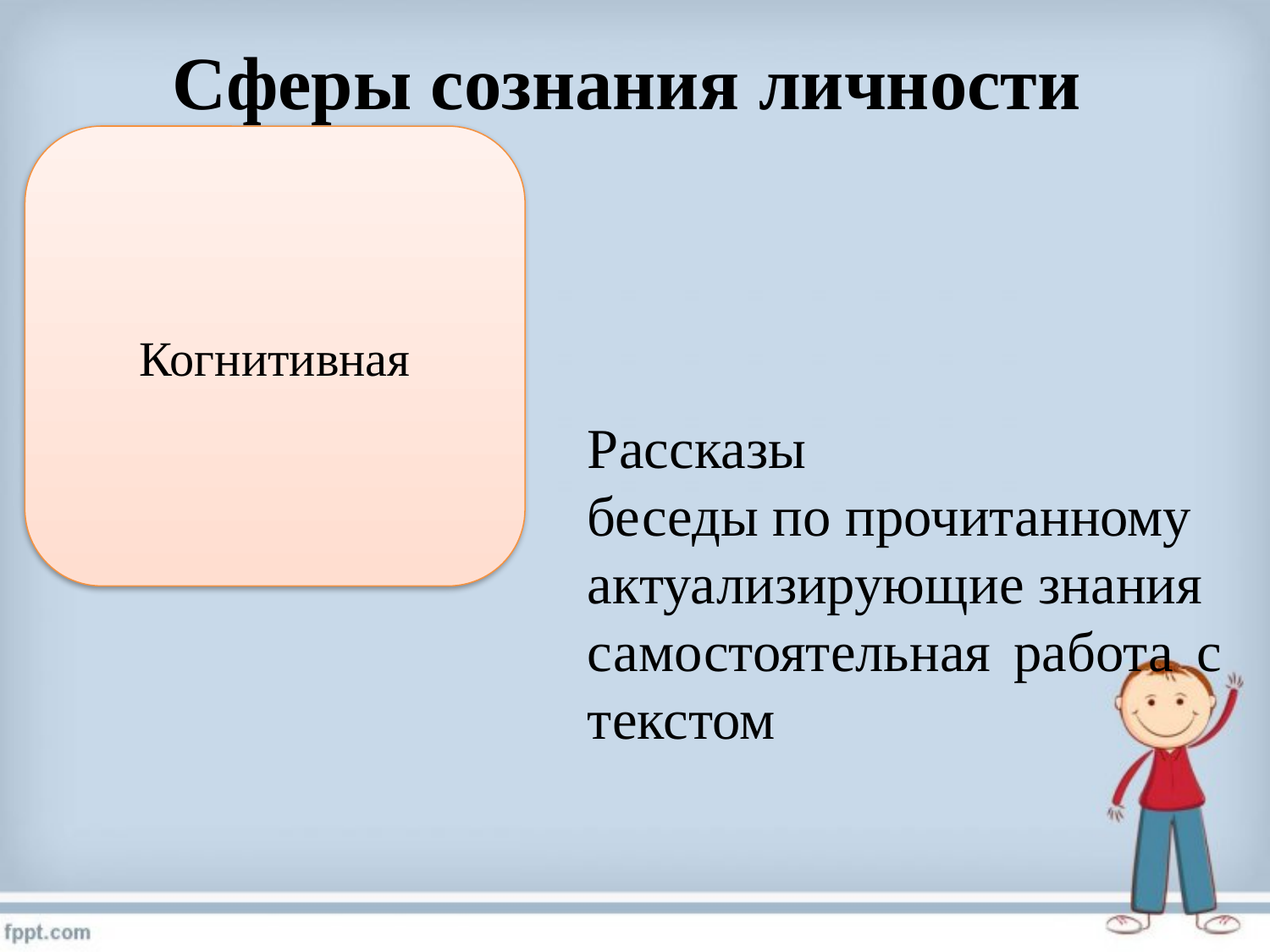

Сферы сознания личности
Когнитивная
Рассказы
беседы по прочитанному
актуализирующие знания
самостоятельная работа с текстом